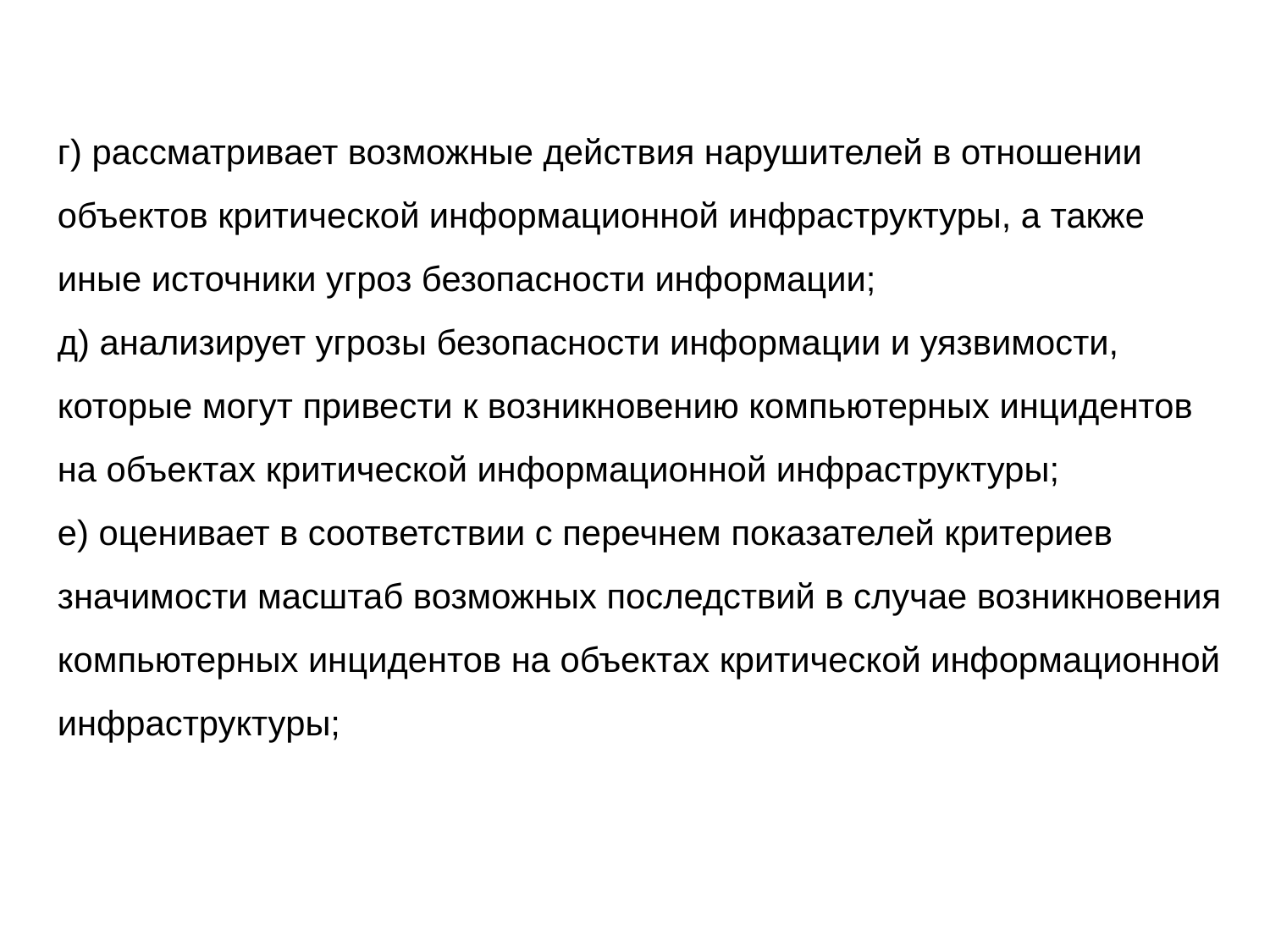

г) рассматривает возможные действия нарушителей в отношении объектов критической информационной инфраструктуры, а также иные источники угроз безопасности информации;
д) анализирует угрозы безопасности информации и уязвимости, которые могут привести к возникновению компьютерных инцидентов на объектах критической информационной инфраструктуры;
е) оценивает в соответствии с перечнем показателей критериев значимости масштаб возможных последствий в случае возникновения компьютерных инцидентов на объектах критической информационной инфраструктуры;